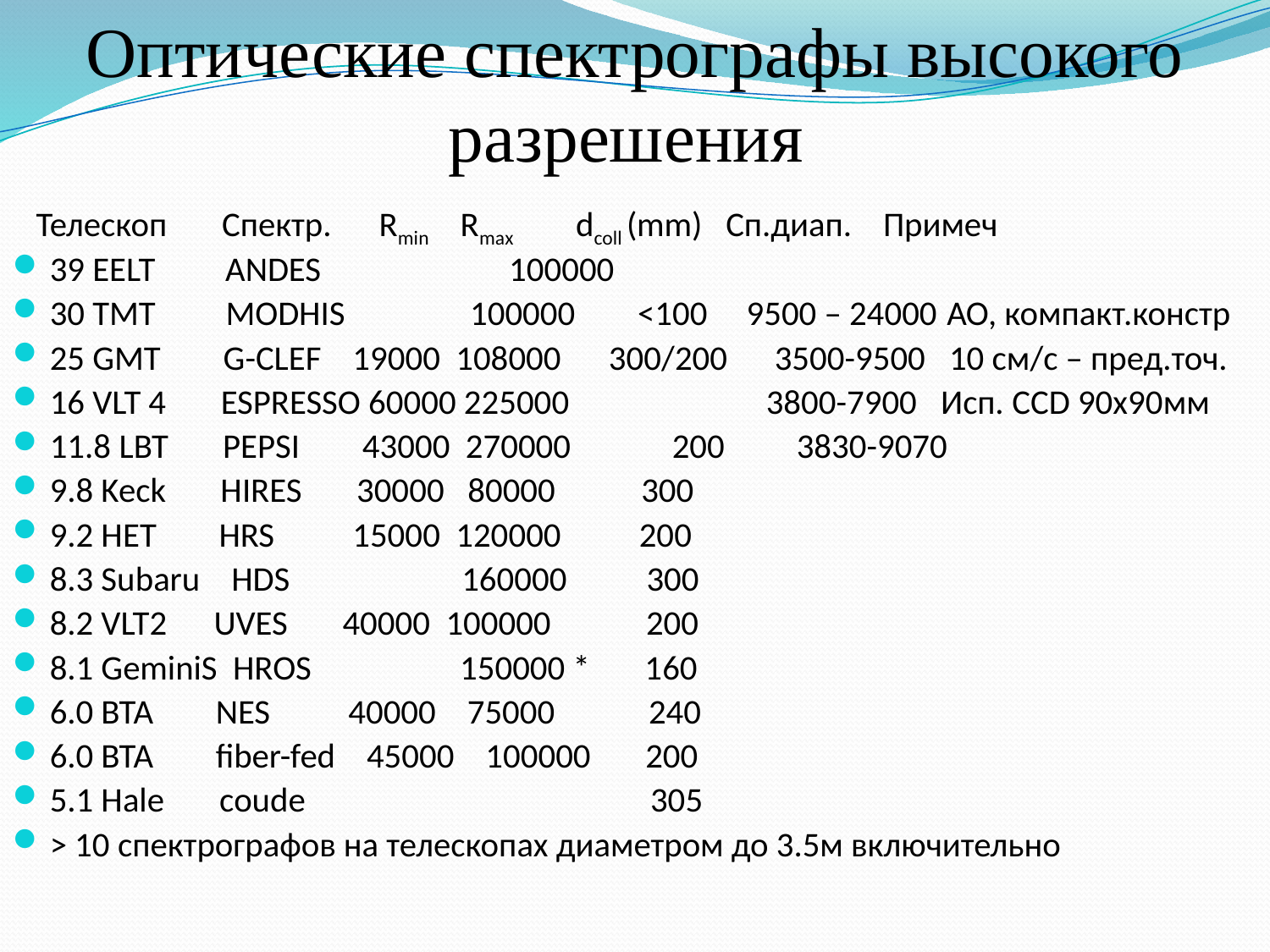

# Оптические спектрографы высокого разрешения
   Телескоп       Спектр.      Rmin    Rmax              dcoll (mm)   Сп.диап.    Примеч
39 EELT         ANDES	           100000
30 TMT         MODHIS                100000        <100     9500 – 24000 АО, компакт.констр
25 GMT        G-CLEF    19000  108000      300/200      3500-9500   10 см/c – пред.точ.
16 VLT 4       ESPRESSO 60000 225000                         3800-7900   Исп. CCD 90x90мм
11.8 LBT       PEPSI        43000  270000	200	3830-9070
9.8 Keck       HIRES       30000   80000           300
9.2 HET        HRS          15000  120000          200
8.3 Subaru    HDS                      160000          300
8.2 VLT2      UVES       40000  100000            200
8.1 GeminiS  HROS                   150000 *       160
6.0 BTA        NES          40000    75000            240
6.0 BTA        fiber-fed    45000    100000       200
5.1 Hale       сoude                                            305
> 10 спектрографов на телескопах диаметром до 3.5м включительно